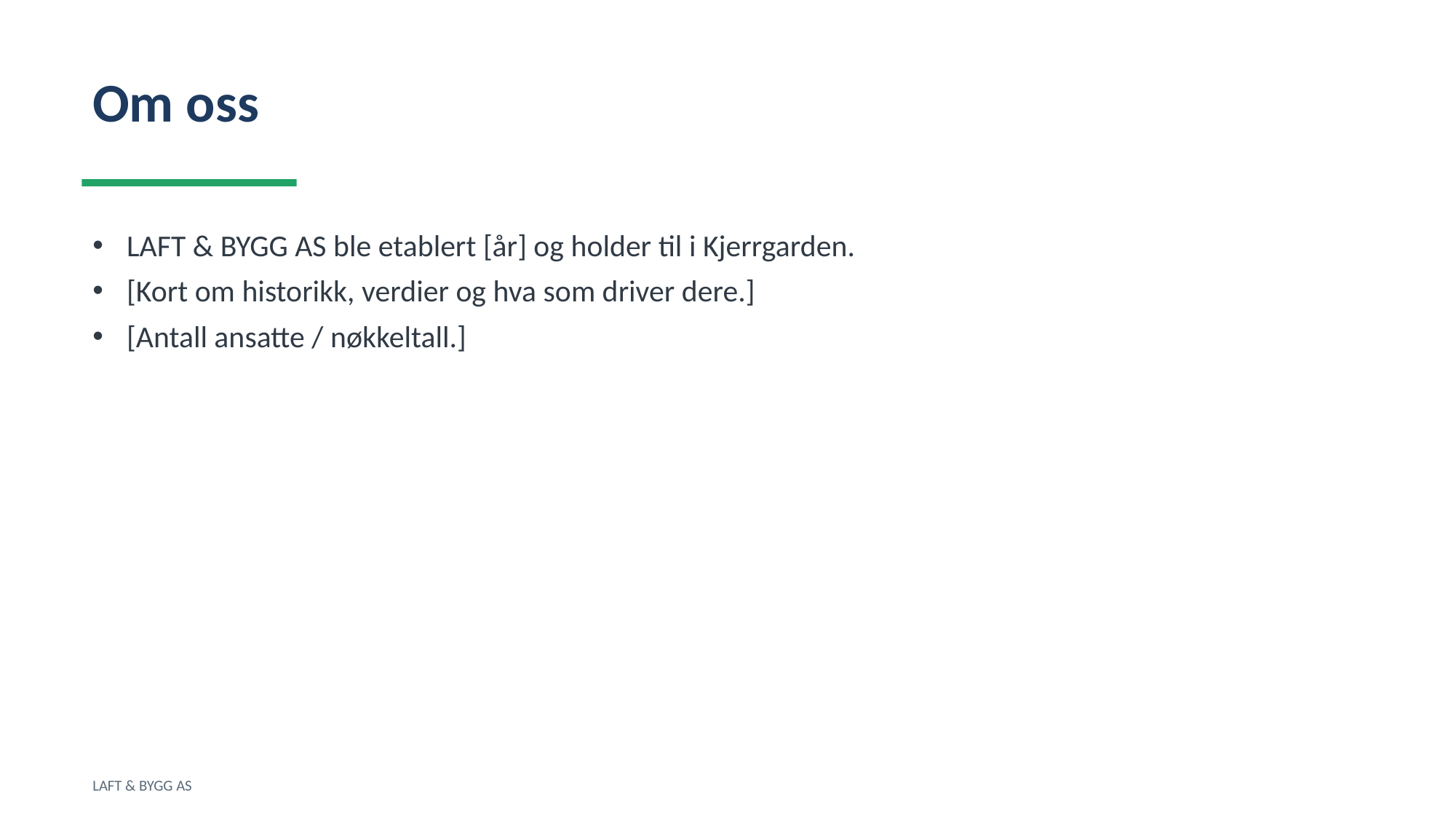

Om oss

LAFT & BYGG AS ble etablert [år] og holder til i Kjerrgarden.
[Kort om historikk, verdier og hva som driver dere.]
[Antall ansatte / nøkkeltall.]
LAFT & BYGG AS